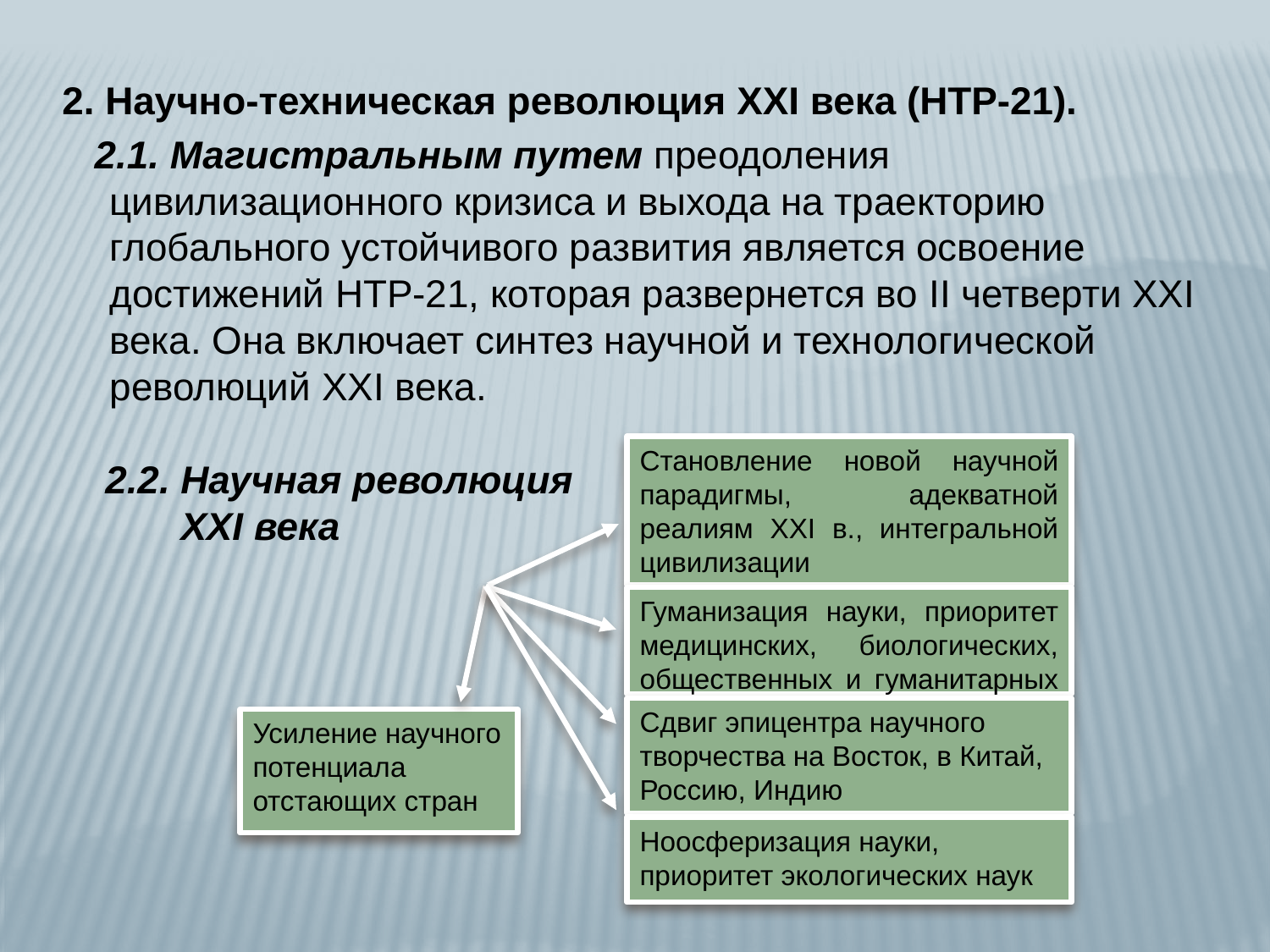

2. Научно-техническая революция XXI века (НТР-21).
   2.1. Магистральным путем преодоления цивилизационного кризиса и выхода на траекторию глобального устойчивого развития является освоение достижений НТР-21, которая развернется во II четверти XXI века. Она включает синтез научной и технологической революций ΧΧΙ века.

    2.2. Научная революция
           XXI века

Становление новой научной парадигмы, адекватной реалиям XXI в., интегральной цивилизации

Гуманизация науки, приоритет медицинских, биологических, общественных и гуманитарных наук
Сдвиг эпицентра научного творчества на Восток, в Китай, Россию, Индию
Усиление научного потенциала отстающих стран
Ноосферизация науки, приоритет экологических наук